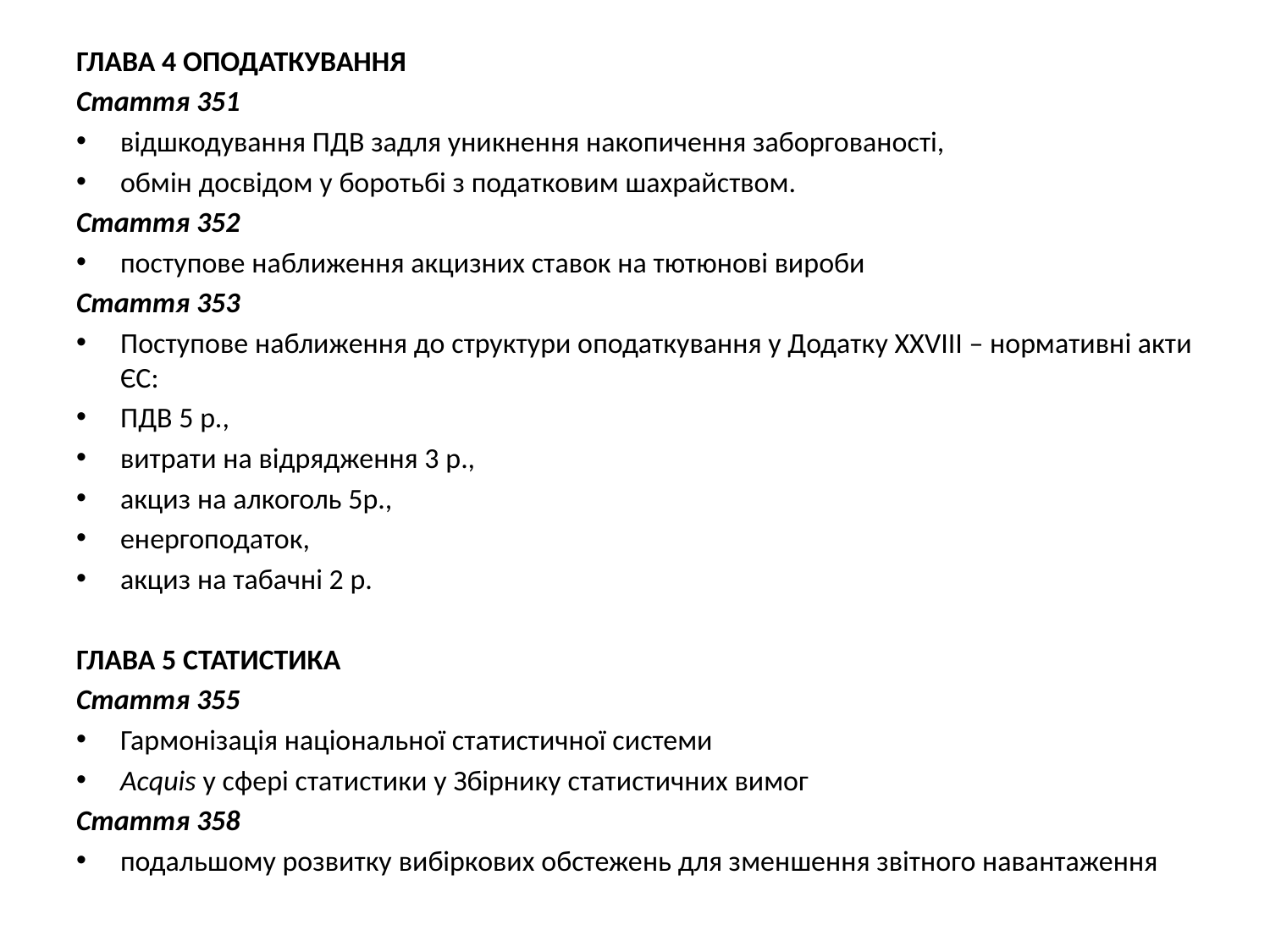

ГЛАВА 4 ОПОДАТКУВАННЯ
Стаття 351
відшкодування ПДВ задля уникнення накопичення заборгованості,
обмін досвідом у боротьбі з податковим шахрайством.
Стаття 352
поступове наближення акцизних ставок на тютюнові вироби
Стаття 353
Поступове наближення до структури оподаткування у Додатку XXVIII – нормативні акти ЄС:
ПДВ 5 р.,
витрати на відрядження 3 р.,
акциз на алкоголь 5р.,
енергоподаток,
акциз на табачні 2 р.

ГЛАВА 5 СТАТИСТИКА
Стаття 355
Гармонізація національної статистичної системи
Acquis у сфері статистики у Збірнику статистичних вимог
Стаття 358
подальшому розвитку вибіркових обстежень для зменшення звітного навантаження